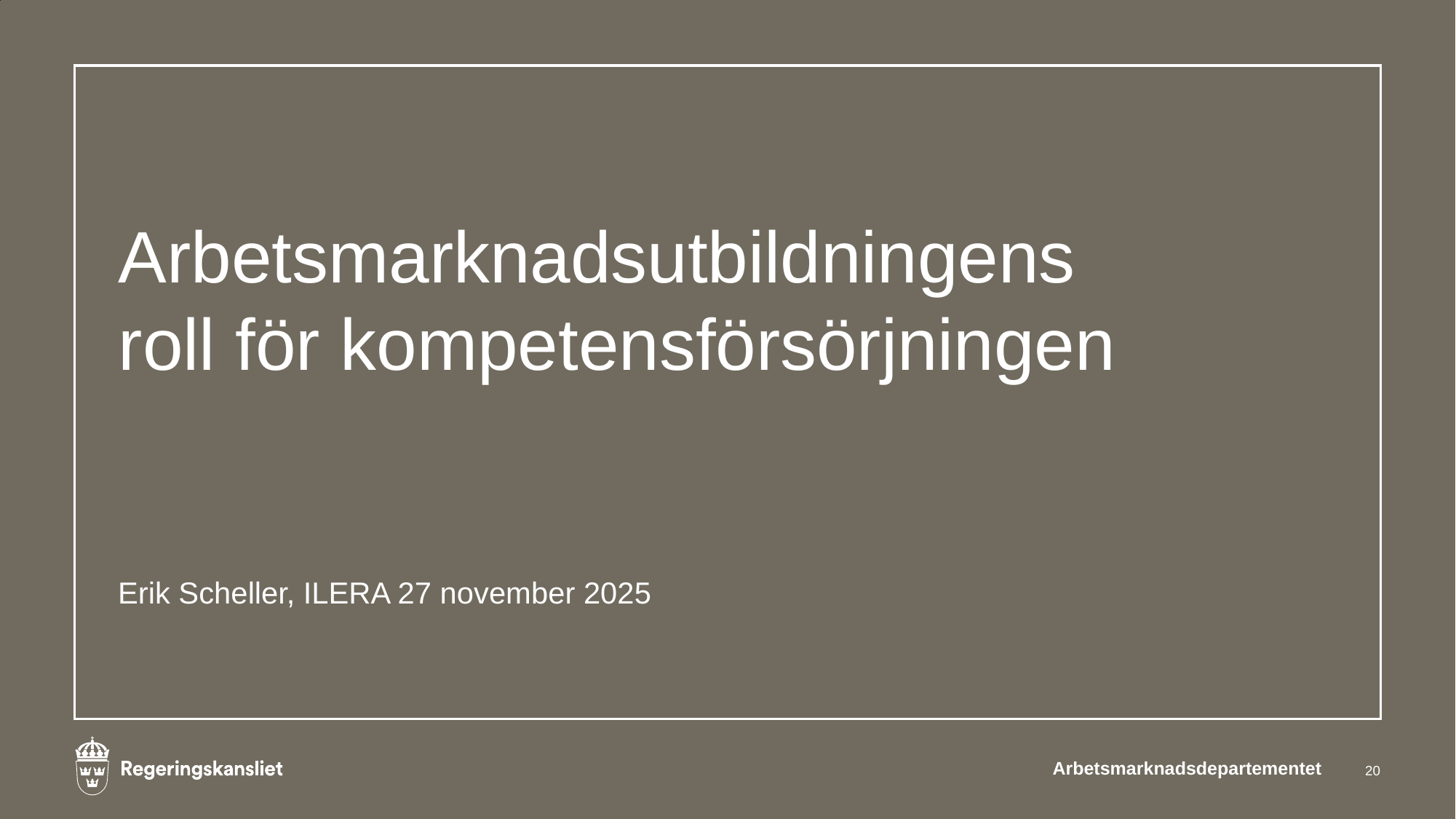

# Arbetsmarknadsutbildningens roll för kompetensförsörjningen
Erik Scheller, ILERA 27 november 2025
Arbetsmarknadsdepartementet
20